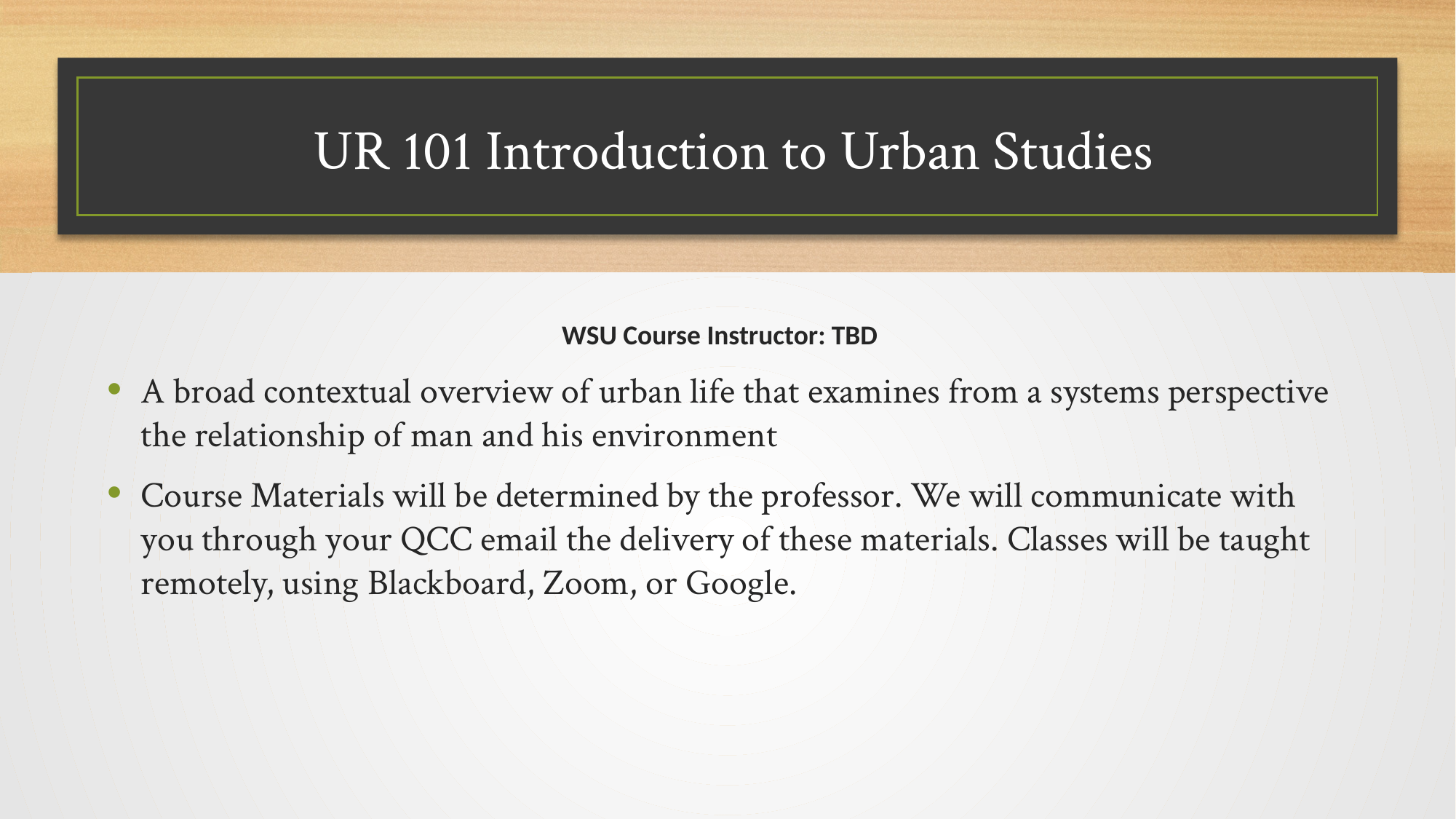

# UR 101 Introduction to Urban Studies

WSU Course Instructor: TBD
A broad contextual overview of urban life that examines from a systems perspective the relationship of man and his environment
Course Materials will be determined by the professor. We will communicate with you through your QCC email the delivery of these materials. Classes will be taught remotely, using Blackboard, Zoom, or Google.